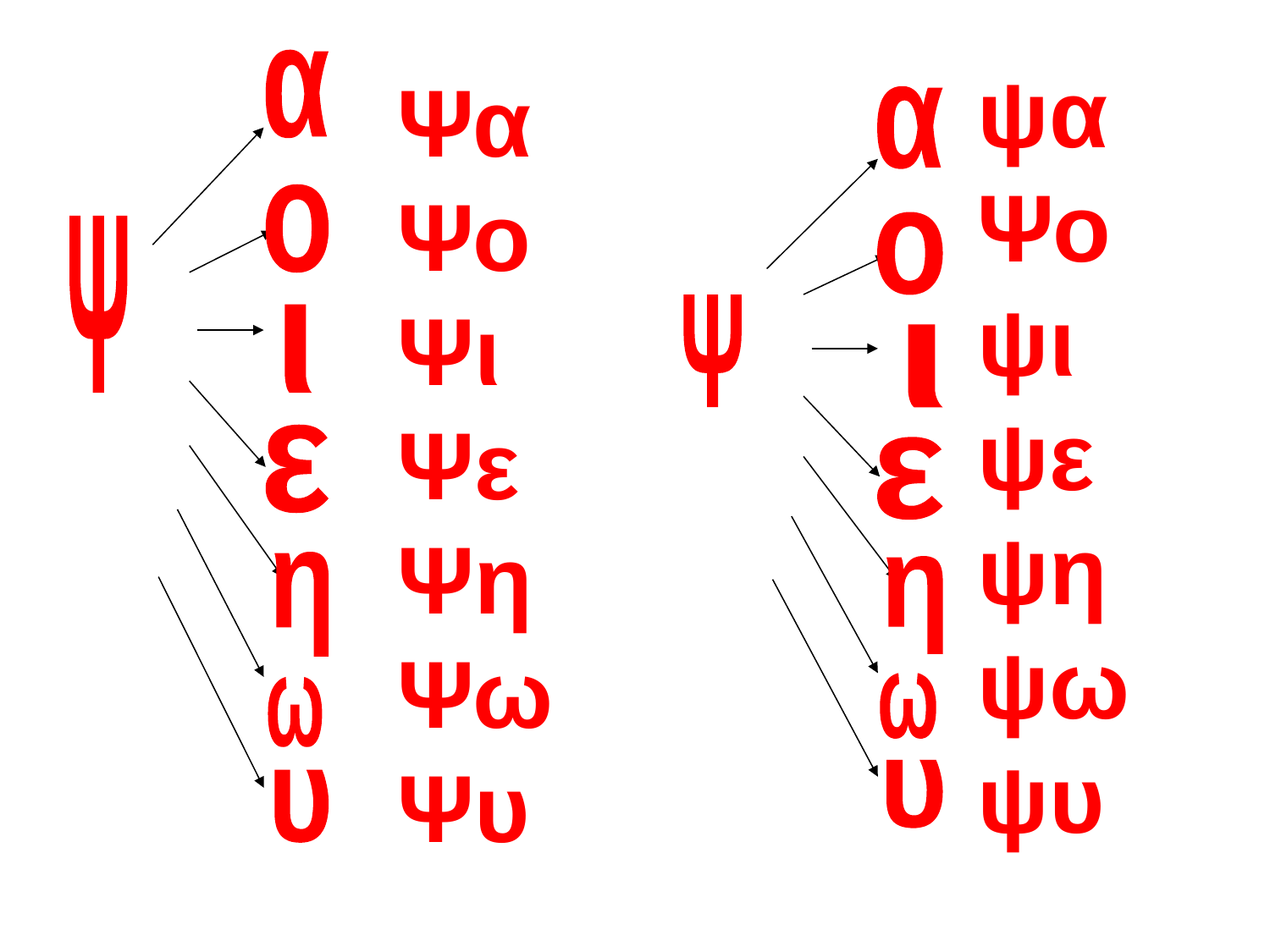

ψα
Ψο
ψι
ψε
ψη
ψω
ψυ
α
ο
Ψ
ι
ε
η
ω
υ
Ψα
Ψο
Ψι
Ψε
Ψη
Ψω
Ψυ
α
ο
Ψ
ι
ε
η
ω
υ